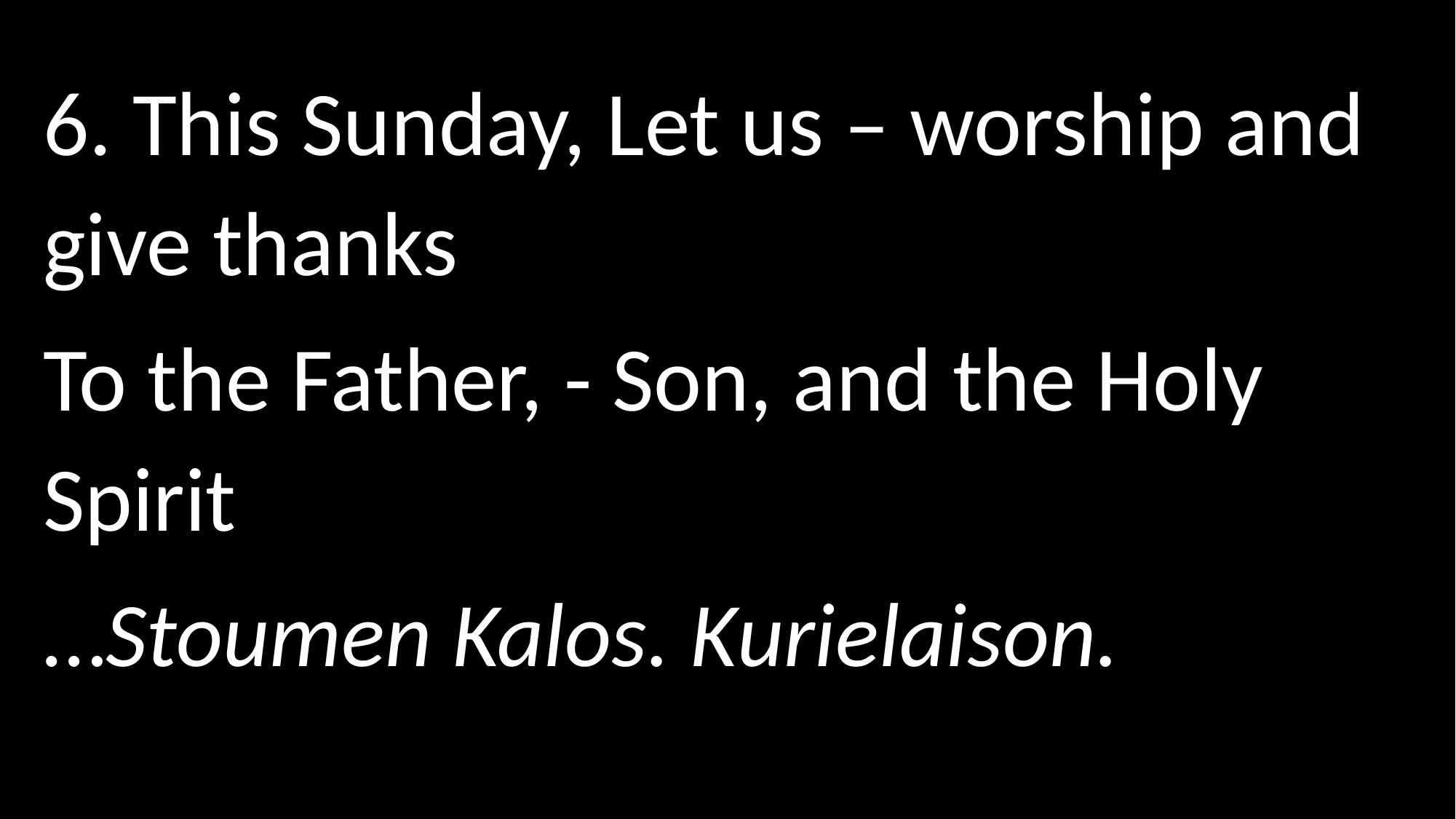

6. This Sunday, Let us – worship and give thanks
To the Father, - Son, and the Holy Spirit
…Stoumen Kalos. Kurielaison.